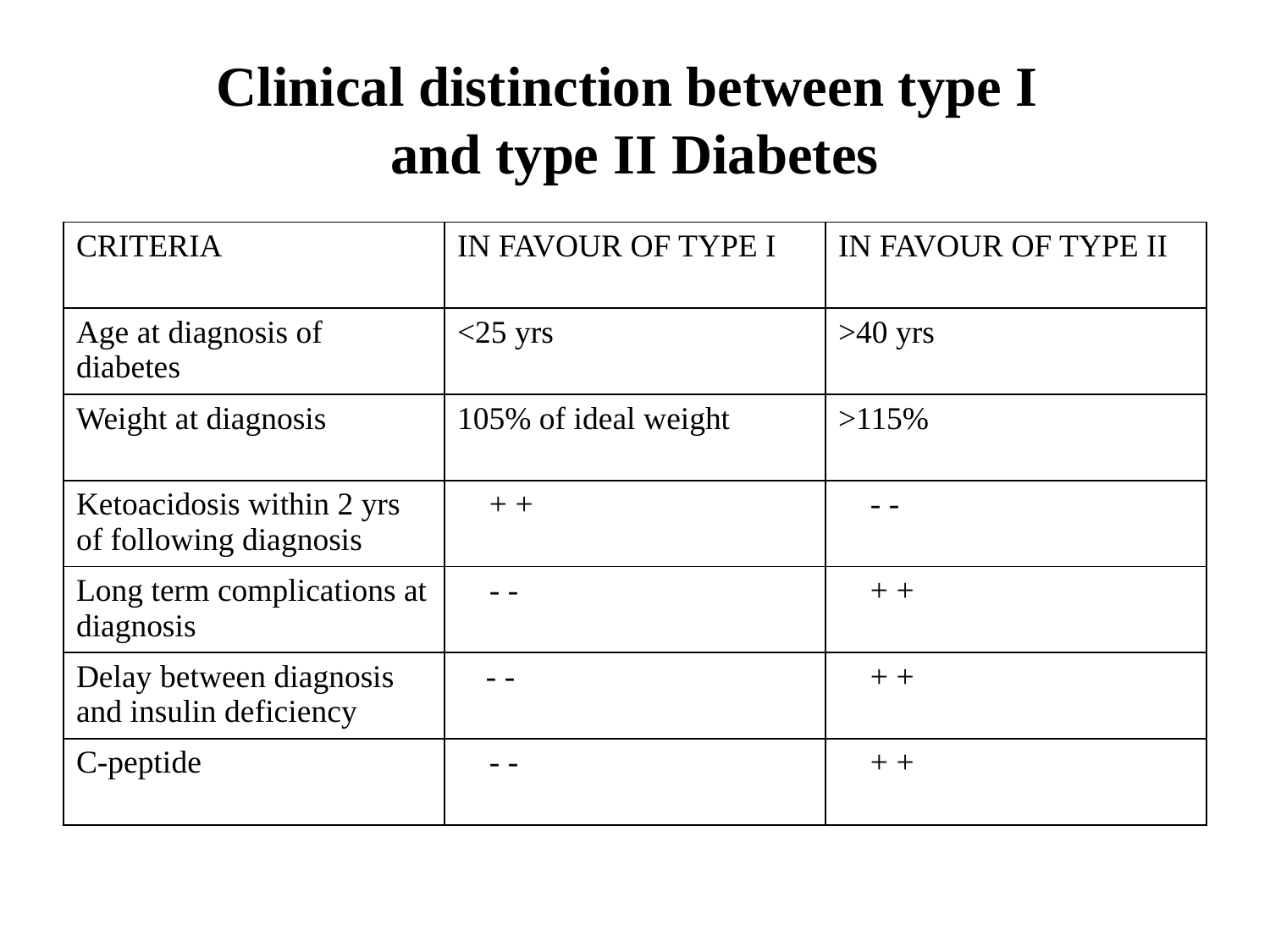

# Clinical distinction between type I and type II Diabetes
| CRITERIA | IN FAVOUR OF TYPE I | IN FAVOUR OF TYPE II |
| --- | --- | --- |
| Age at diagnosis of diabetes | <25 yrs | >40 yrs |
| Weight at diagnosis | 105% of ideal weight | >115% |
| Ketoacidosis within 2 yrs of following diagnosis | + + | - - |
| Long term complications at diagnosis | - - | + + |
| Delay between diagnosis and insulin deficiency | - - | + + |
| C-peptide | - - | + + |